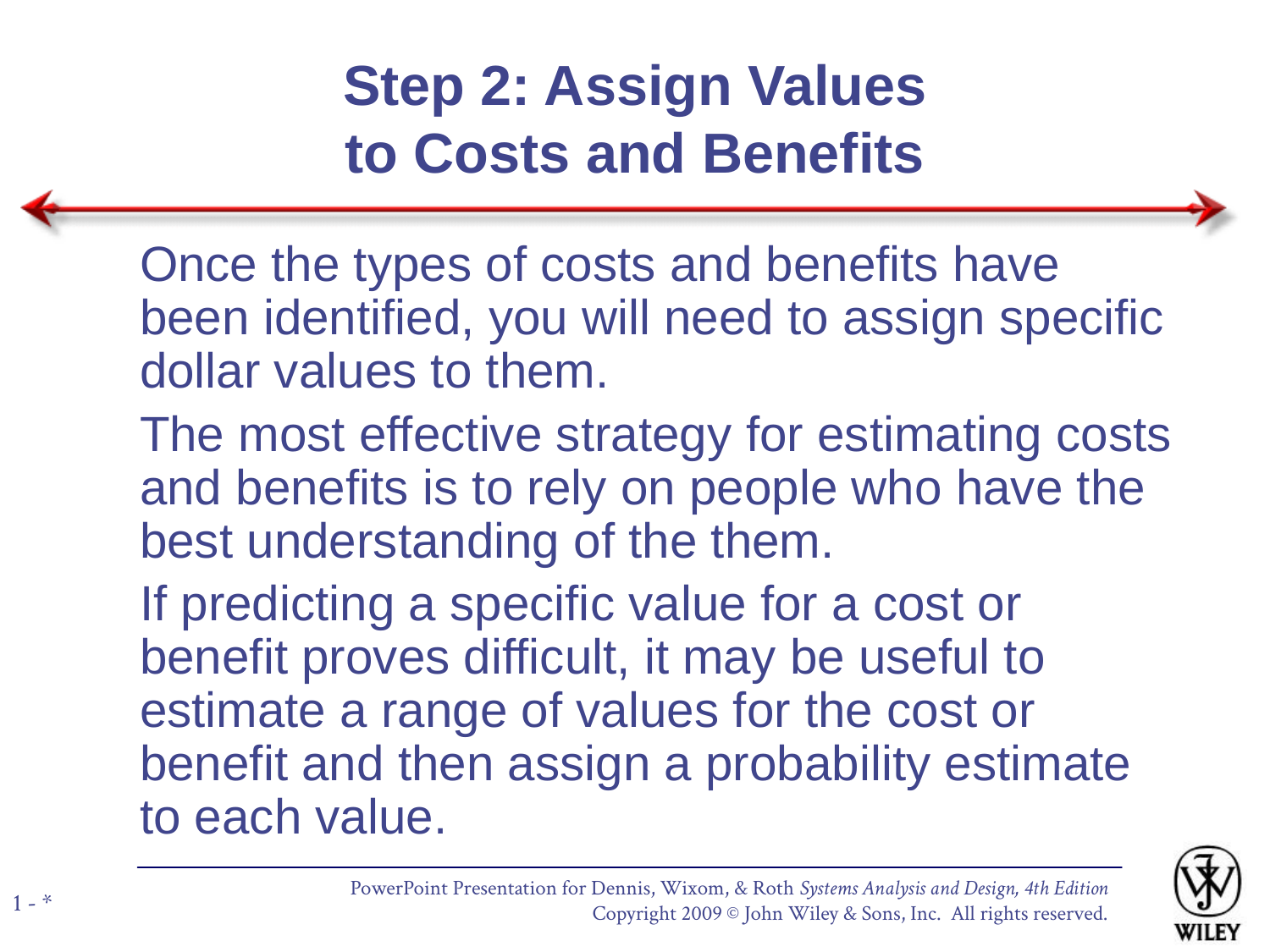

Step 2: Assign Values to Costs and Benefits
Once the types of costs and benefits have been identified, you will need to assign specific dollar values to them.
The most effective strategy for estimating costs and benefits is to rely on people who have the best understanding of the them.
If predicting a specific value for a cost or benefit proves difficult, it may be useful to estimate a range of values for the cost or benefit and then assign a probability estimate to each value.
PowerPoint Presentation for Dennis, Wixom, & Roth Systems Analysis and Design, 4th Edition
Copyright 2009 © John Wiley & Sons, Inc.  All rights reserved.
1 - *